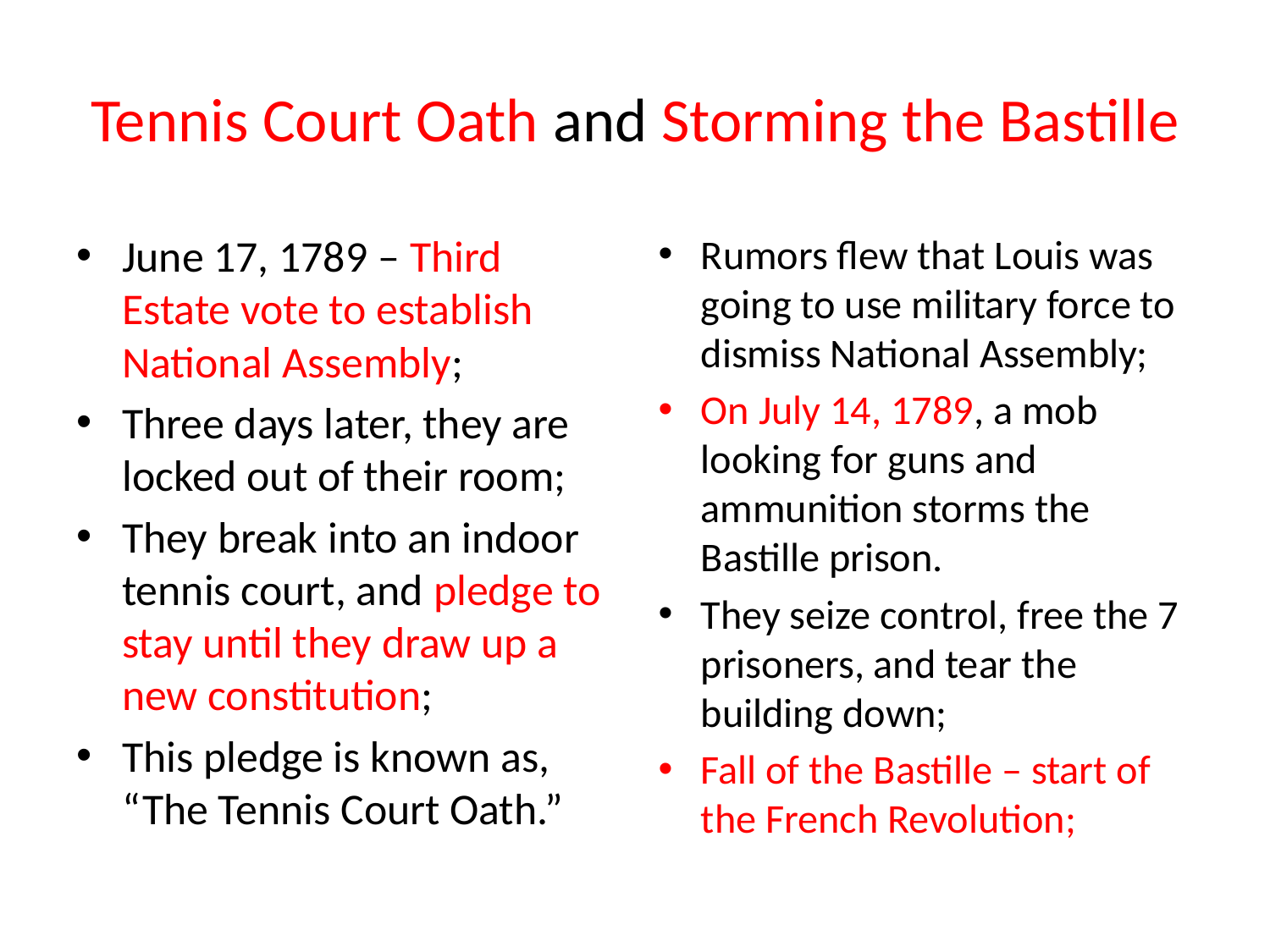

# Tennis Court Oath and Storming the Bastille
June 17, 1789 – Third Estate vote to establish National Assembly;
Three days later, they are locked out of their room;
They break into an indoor tennis court, and pledge to stay until they draw up a new constitution;
This pledge is known as, “The Tennis Court Oath.”
Rumors flew that Louis was going to use military force to dismiss National Assembly;
On July 14, 1789, a mob looking for guns and ammunition storms the Bastille prison.
They seize control, free the 7 prisoners, and tear the building down;
Fall of the Bastille – start of the French Revolution;